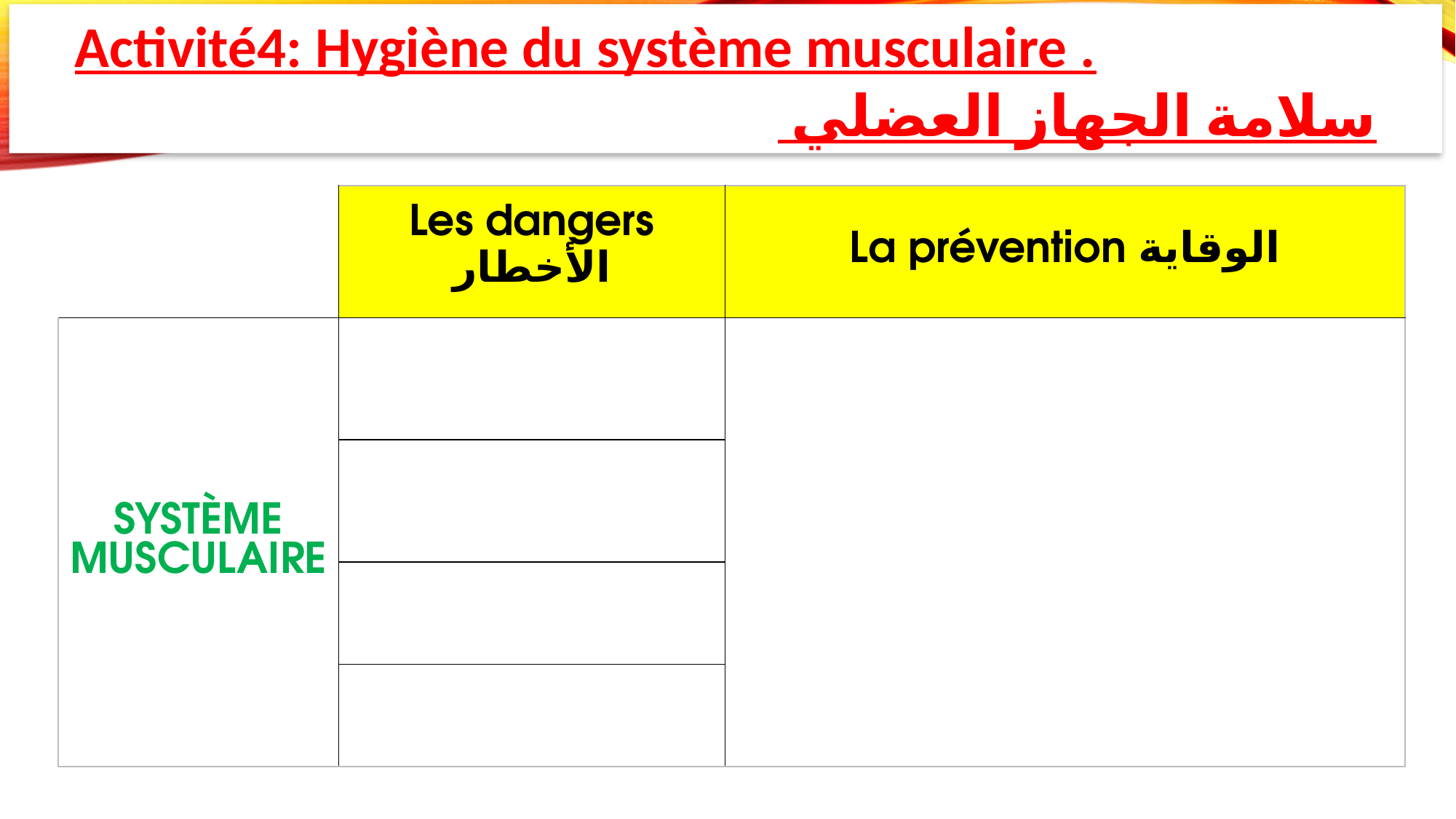

Activité4: Hygiène du système musculaire .
سلامة الجهاز العضلي
|  | Les dangers الأخطار | La prévention الوقاية |
| --- | --- | --- |
| SYSTÈME MUSCULAIRE |  |  |
|  |  |  |
|  |  |  |
|  |  |  |